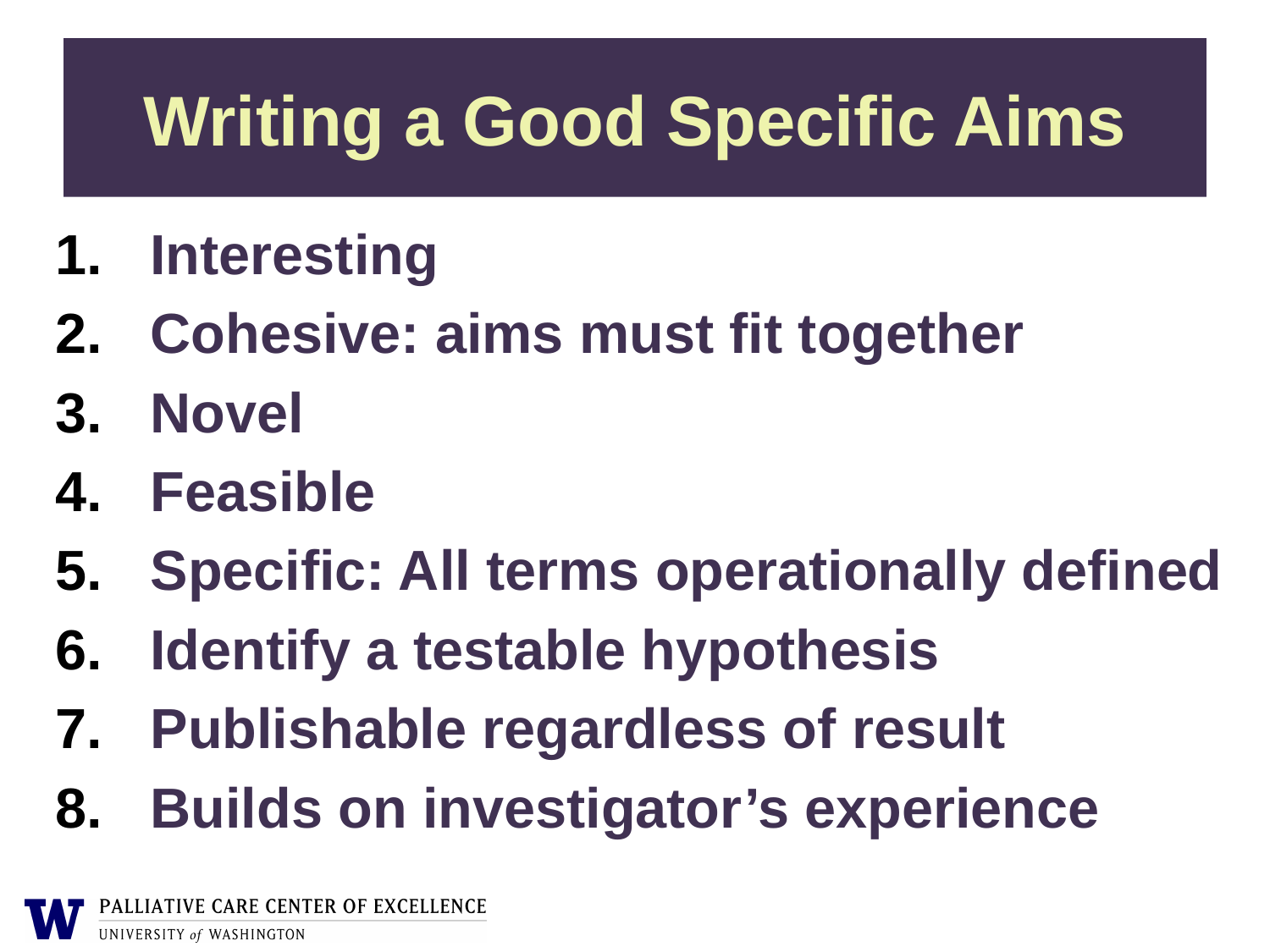

# Writing a Good Specific Aims
Interesting
Cohesive: aims must fit together
Novel
Feasible
Specific: All terms operationally defined
Identify a testable hypothesis
Publishable regardless of result
Builds on investigator’s experience